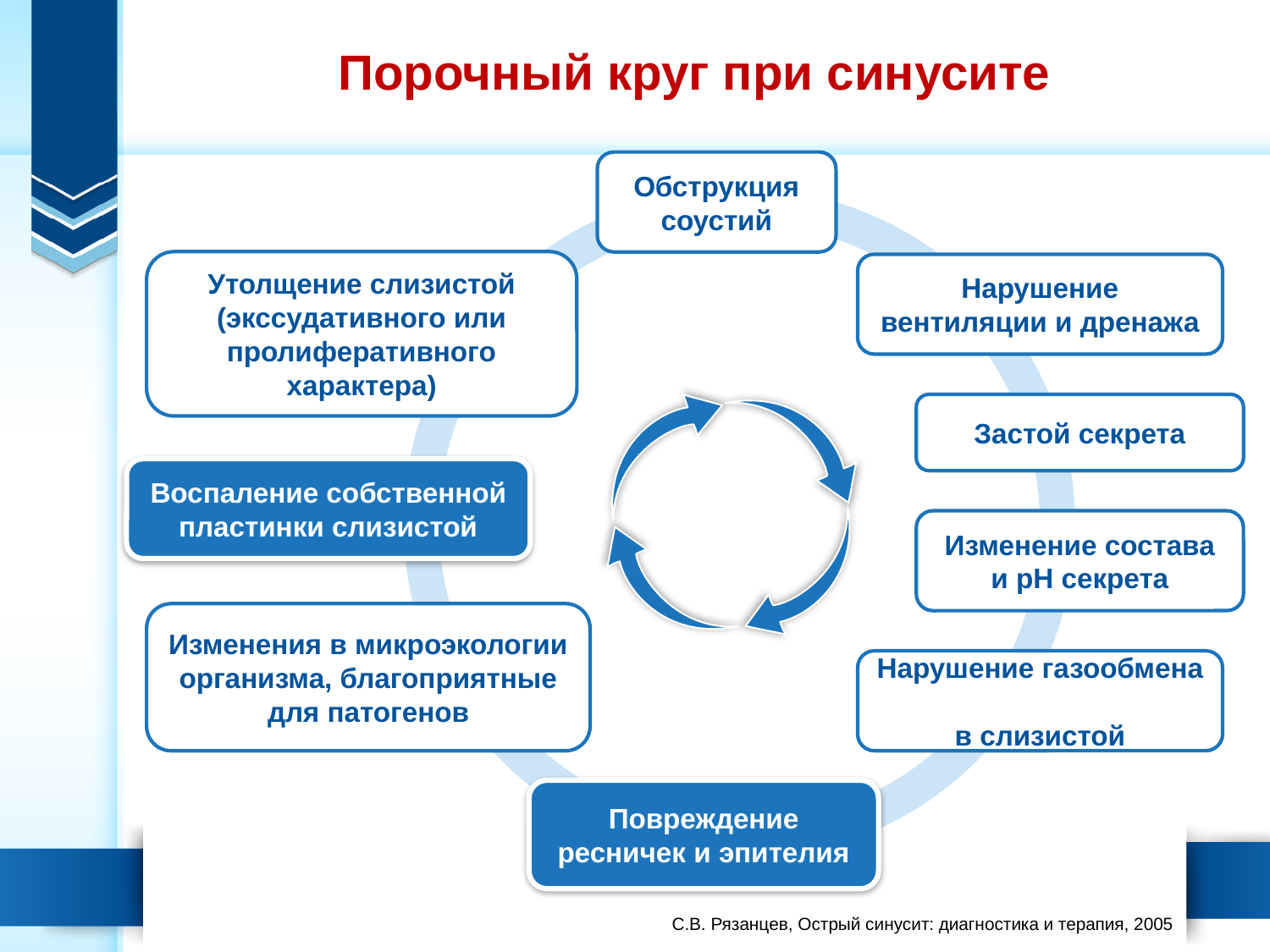

Порочный круг при синусите
Обструкция соустий

Утолщение слизистой (экссудативного или пролиферативного характера)
Нарушение вентиляции и дренажа

Застой секрета
Воспаление собственной
пластинки слизистой
Изменение состава
и pH секрета
Изменения в микроэкологии организма, благоприятные для патогенов
Нарушение газообмена
в слизистой
Повреждение ресничек и эпителия
С.В. Рязанцев, Острый синусит: диагностика и терапия, 2005